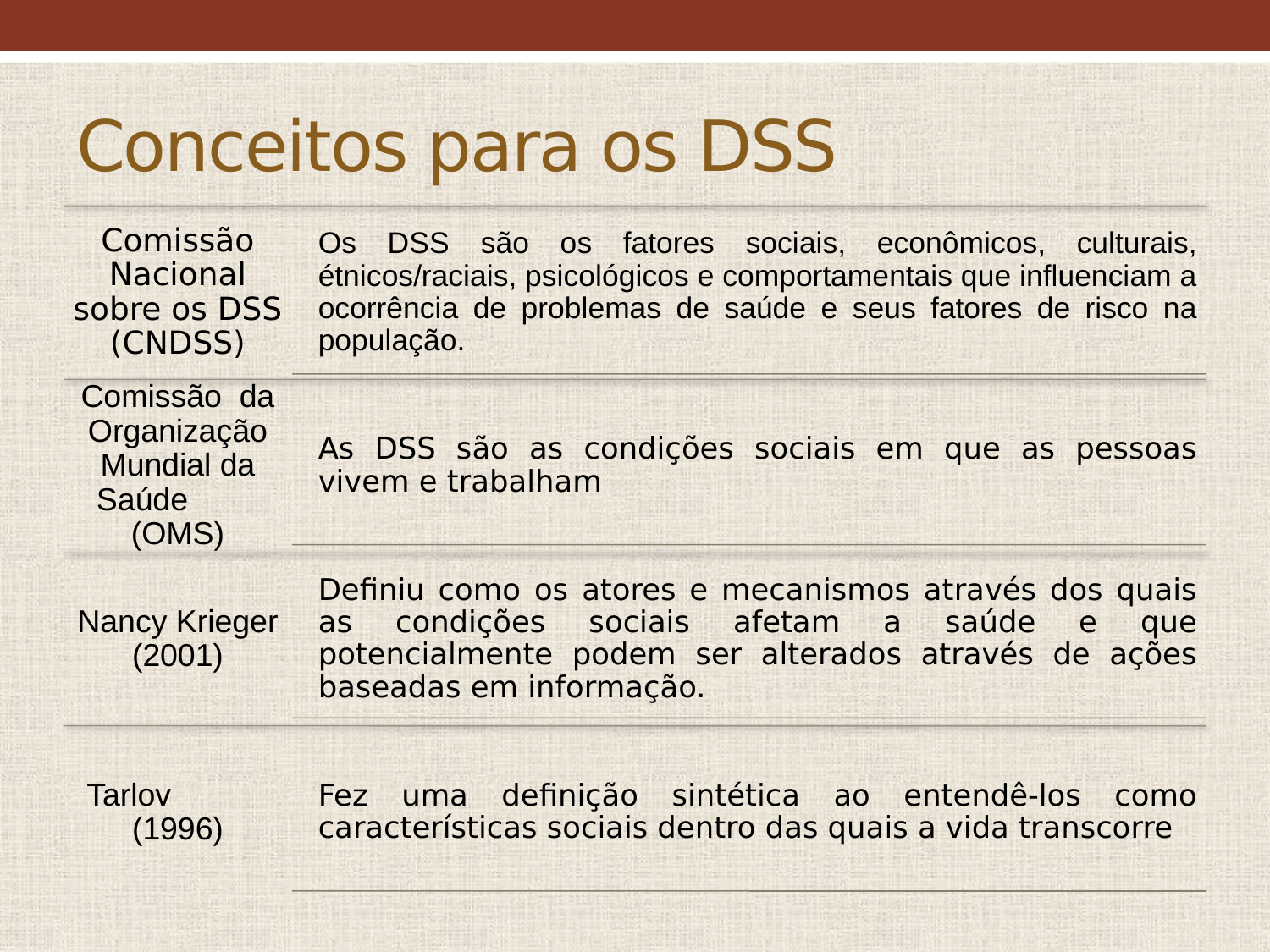

# Conceitos para os DSS
Comissão Nacional sobre os DSS (CNDSS)
Os DSS são os fatores sociais, econômicos, culturais, étnicos/raciais, psicológicos e comportamentais que influenciam a ocorrência de problemas de saúde e seus fatores de risco na população.
Comissão  da Organização Mundial da Saúde         (OMS)
As DSS são as condições sociais em que as pessoas vivem e trabalham
Nancy Krieger (2001)
Definiu como os atores e mecanismos através dos quais as condições sociais afetam a saúde e que potencialmente podem ser alterados através de ações baseadas em informação.
Tarlov            (1996)
Fez uma definição sintética ao entendê-los como características sociais dentro das quais a vida transcorre